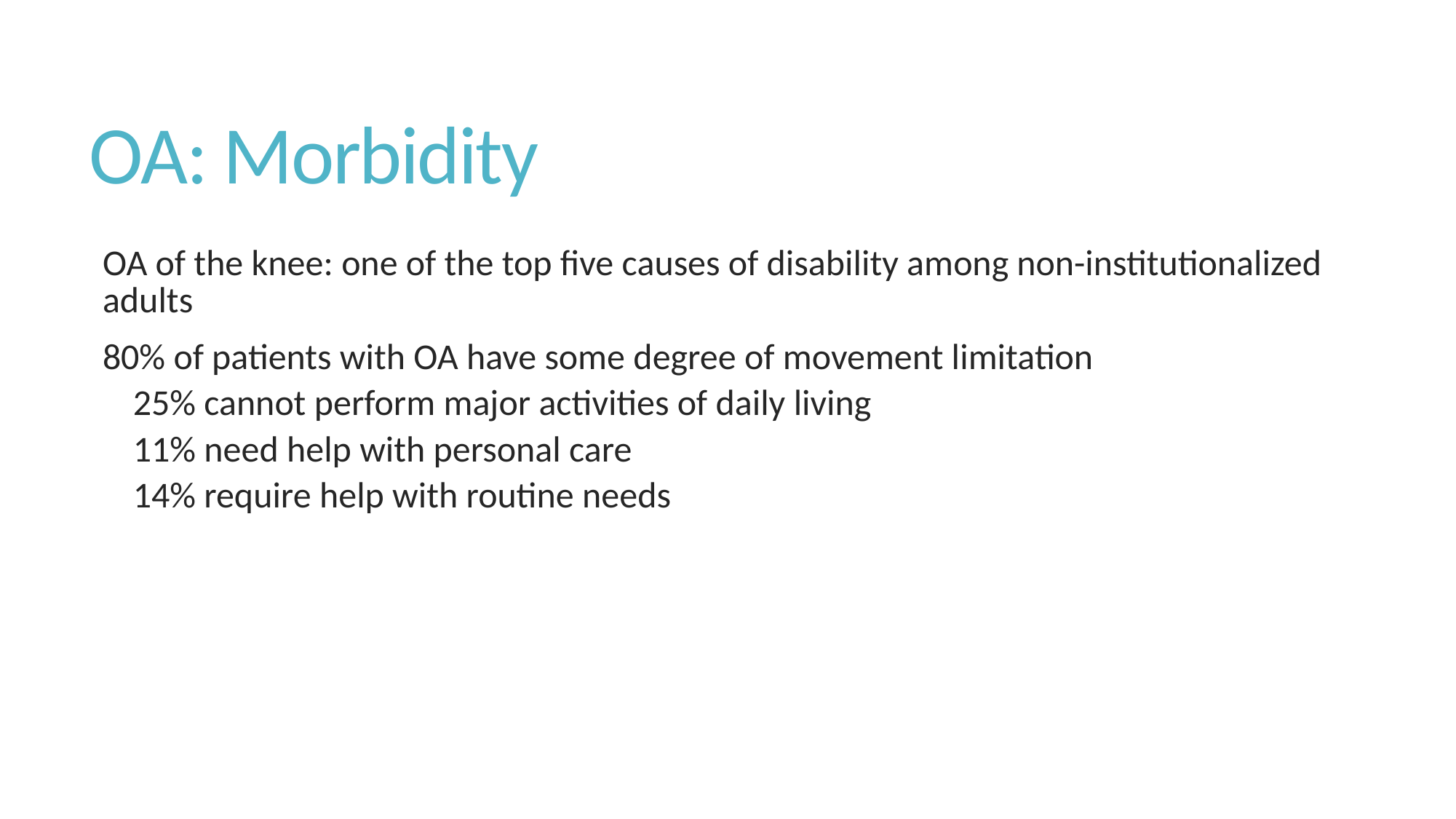

# OA: Morbidity
OA of the knee: one of the top five causes of disability among non-institutionalized adults
80% of patients with OA have some degree of movement limitation
25% cannot perform major activities of daily living
11% need help with personal care
14% require help with routine needs